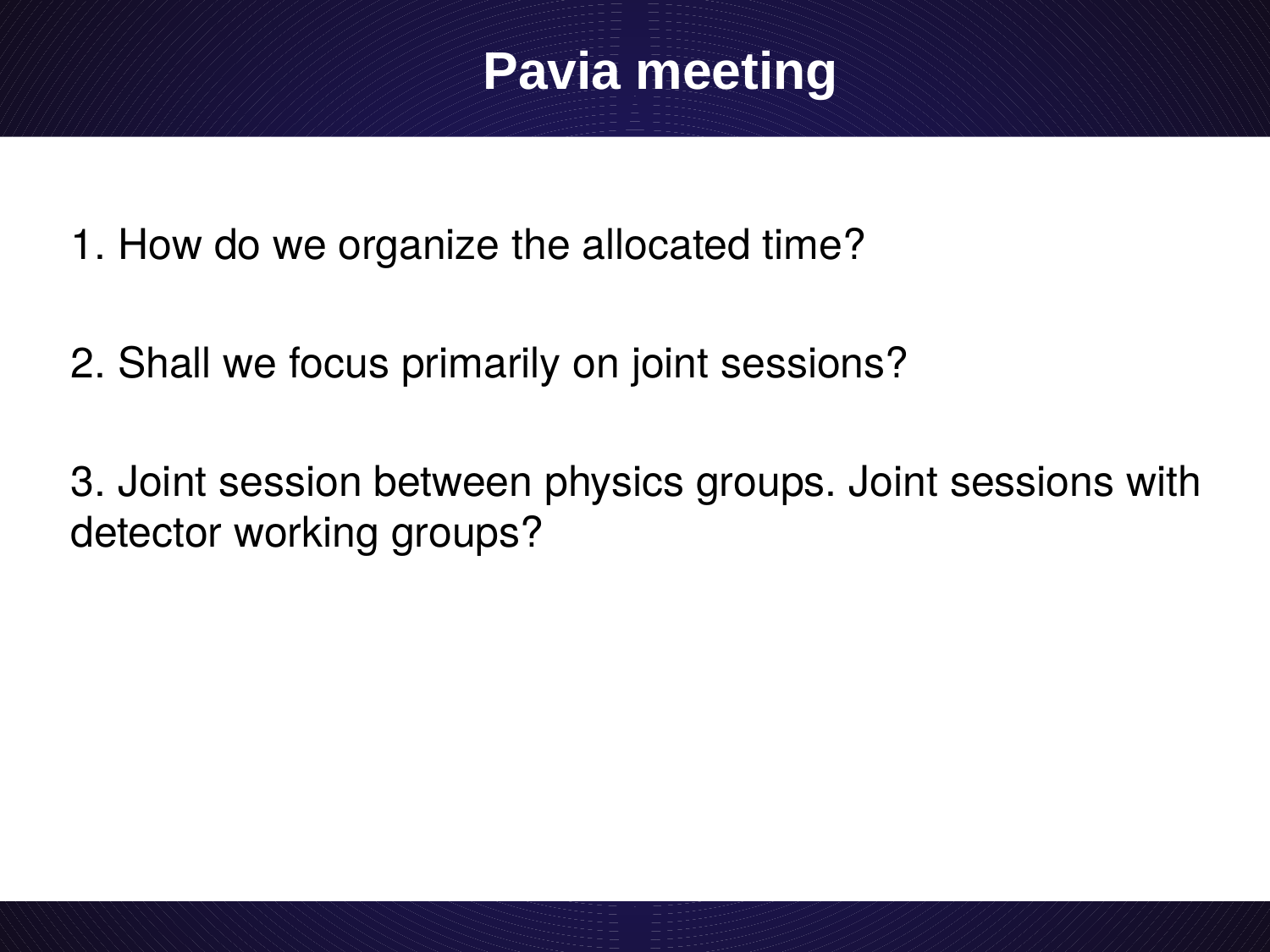

# Pavia meeting
How do we organize the allocated time?

2. Shall we focus primarily on joint sessions?

3. Joint session between physics groups. Joint sessions with detector working groups?